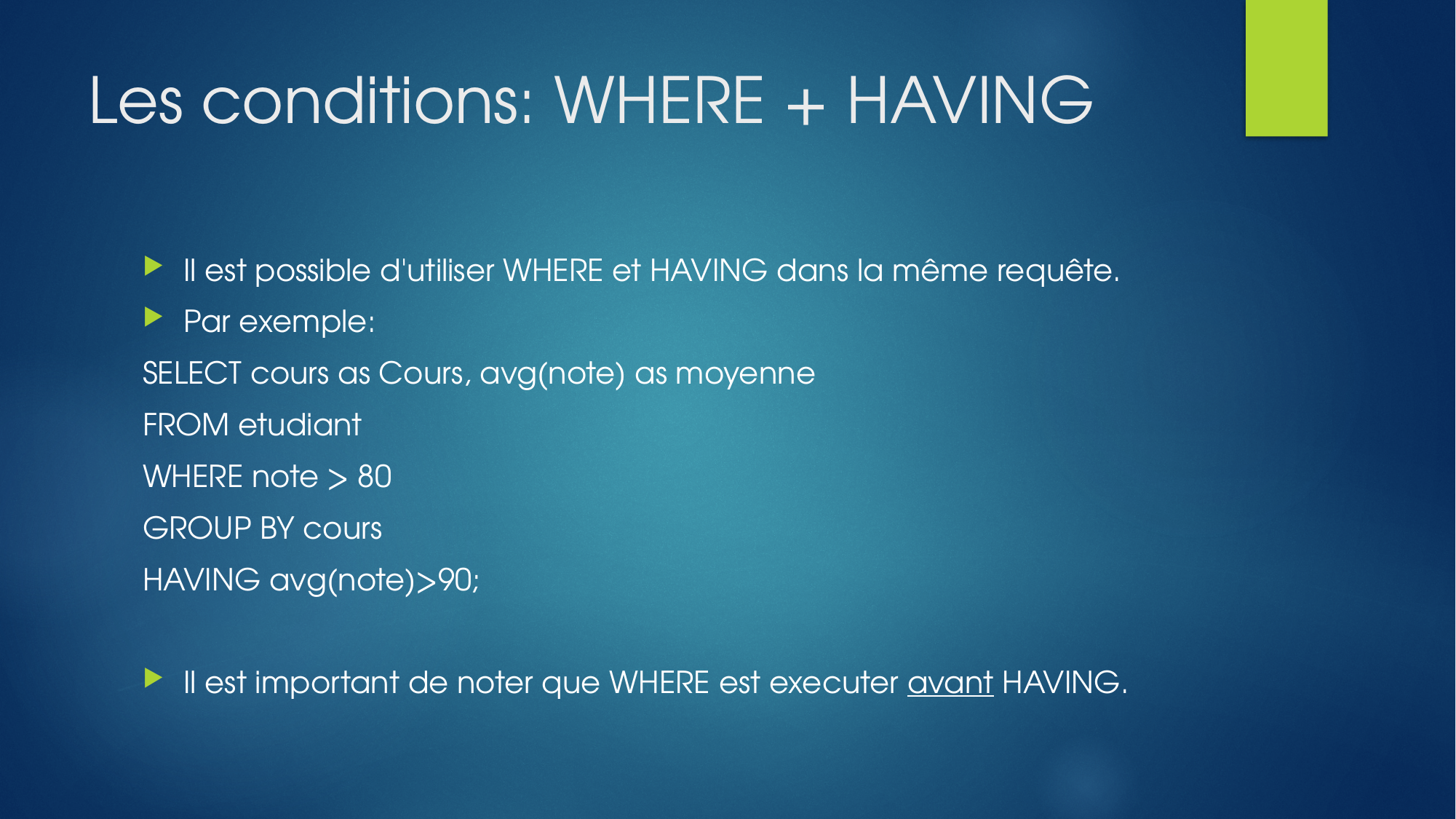

# Les conditions: WHERE + HAVING
Il est possible d'utiliser WHERE et HAVING dans la même requête.
Par exemple:
SELECT cours as Cours, avg(note) as moyenne
FROM etudiant
WHERE note > 80
GROUP BY cours
HAVING avg(note)>90;

Il est important de noter que WHERE est executer avant HAVING.